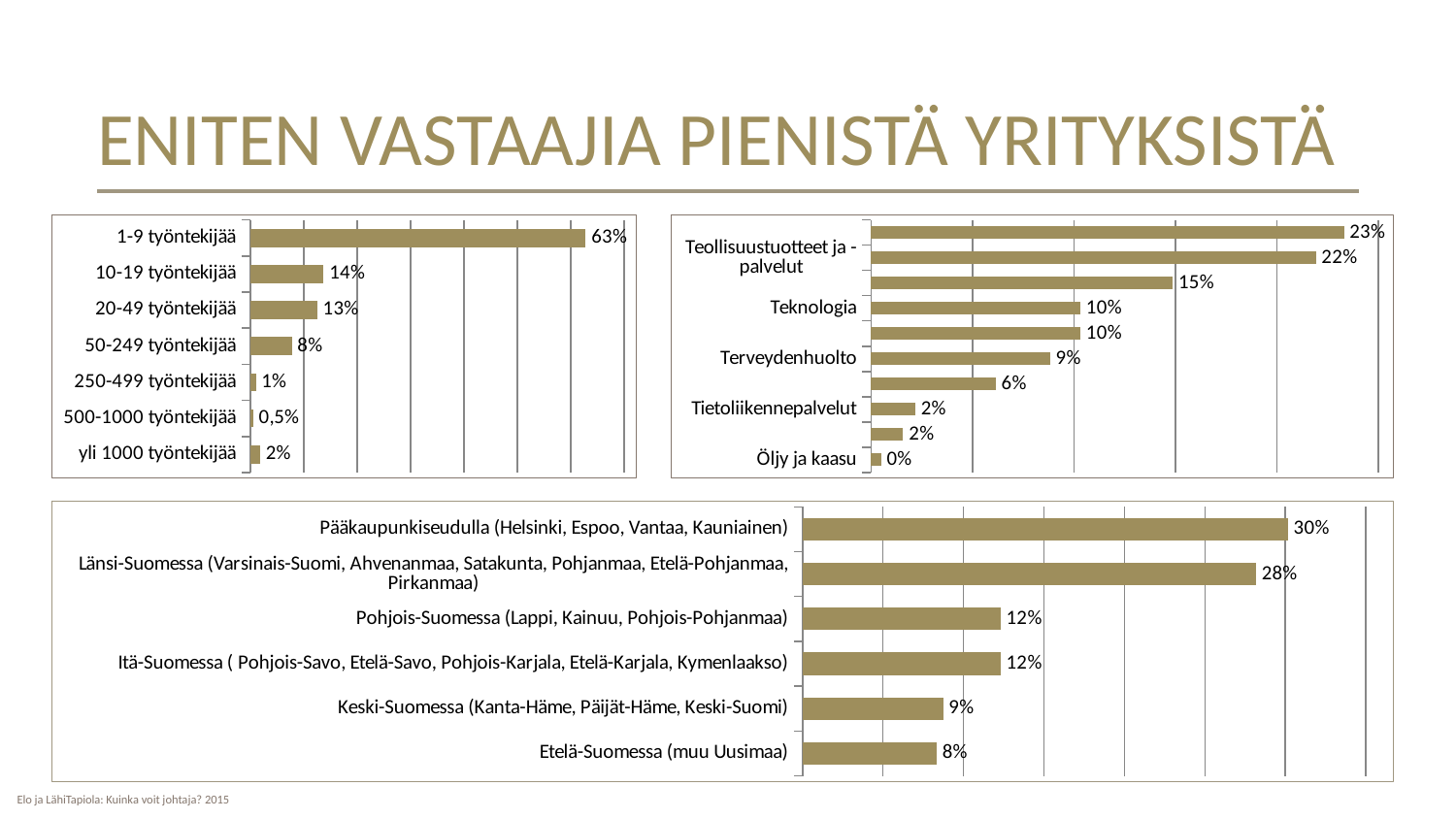

# Eniten vastaajia pienistä yrityksistä

### Chart

| Category | Yrityksen koko |
|---|---|
| 1-9 työntekijää | 0.627976190476191 |
| 10-19 työntekijää | 0.136904761904762 |
| 20-49 työntekijää | 0.125 |
| 50-249 työntekijää | 0.0773809523809524 |
| 250-499 työntekijää | 0.00992063492063492 |
| 500-1000 työntekijää | 0.00496031746031746 |
| yli 1000 työntekijää | 0.0178571428571429 |

### Chart

| Category | Millä toimialalla yrityksesi toimii? |
|---|---|
| Öljy ja kaasu | 0.00496031746031746 |
| Rahoitus | 0.0158730158730159 |
| Tietoliikennepalvelut | 0.0218253968253968 |
| Perusteollisuus | 0.0615079365079365 |
| Terveydenhuolto | 0.0882936507936508 |
| Kulutustavarat | 0.103174603174603 |
| Teknologia | 0.103174603174603 |
| Kulutuspalvelut | 0.148809523809524 |
| Teollisuustuotteet ja -palvelut | 0.219246031746032 |
| Yleishyödylliset palvelut | 0.233134920634921 |

### Chart

| Category | Yrityksen päätoimipaikka on |
|---|---|
| Etelä-Suomessa (muu Uusimaa) | 0.0833333333333333 |
| Keski-Suomessa (Kanta-Häme, Päijät-Häme, Keski-Suomi) | 0.0873015873015873 |
| Itä-Suomessa ( Pohjois-Savo, Etelä-Savo, Pohjois-Karjala, Etelä-Karjala, Kymenlaakso) | 0.123015873015873 |
| Pohjois-Suomessa (Lappi, Kainuu, Pohjois-Pohjanmaa) | 0.123015873015873 |
| Länsi-Suomessa (Varsinais-Suomi, Ahvenanmaa, Satakunta, Pohjanmaa, Etelä-Pohjanmaa, Pirkanmaa) | 0.281746031746032 |
| Pääkaupunkiseudulla (Helsinki, Espoo, Vantaa, Kauniainen) | 0.301587301587302 |
Elo ja LähiTapiola: Kuinka voit johtaja? 2015